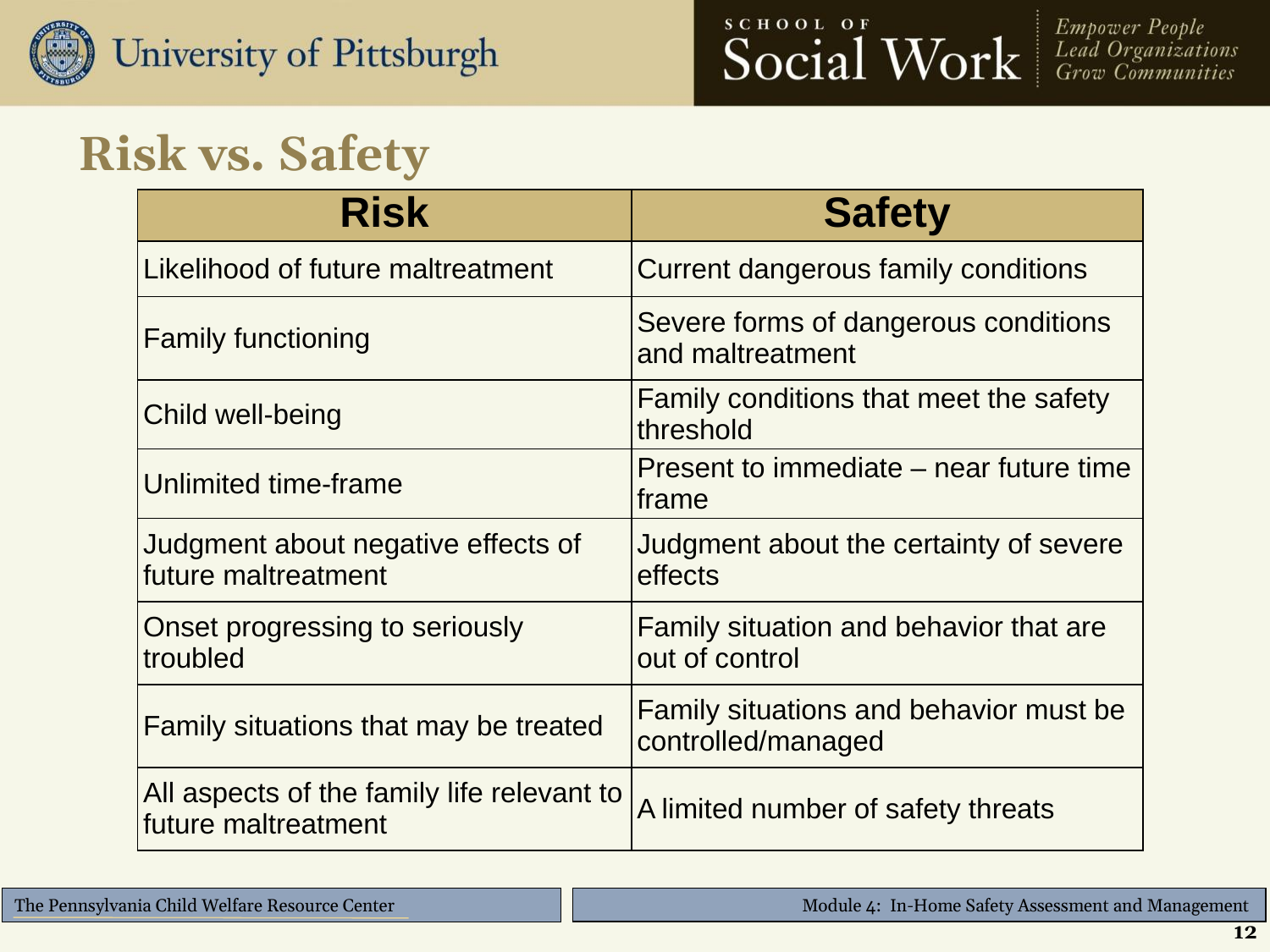

# Risk vs. Safety
| Risk | Safety |
| --- | --- |
| Likelihood of future maltreatment | Current dangerous family conditions |
| Family functioning | Severe forms of dangerous conditions and maltreatment |
| Child well-being | Family conditions that meet the safety threshold |
| Unlimited time-frame | Present to immediate – near future time frame |
| Judgment about negative effects of future maltreatment | Judgment about the certainty of severe effects |
| Onset progressing to seriously troubled | Family situation and behavior that are out of control |
| Family situations that may be treated | Family situations and behavior must be controlled/managed |
| All aspects of the family life relevant to future maltreatment | A limited number of safety threats |
12